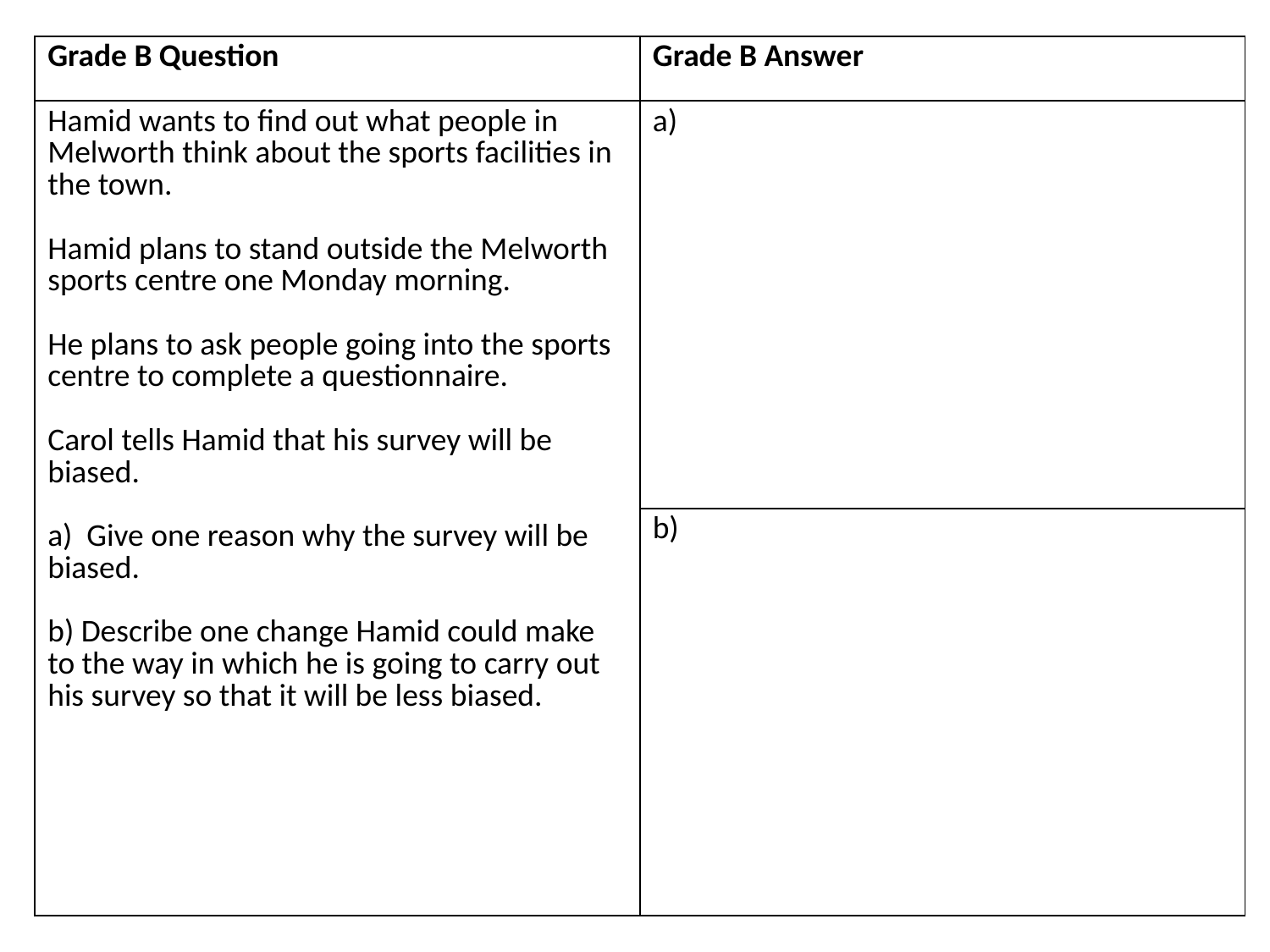

| Grade B Question | Grade B Answer |
| --- | --- |
| Hamid wants to find out what people in Melworth think about the sports facilities in the town. Hamid plans to stand outside the Melworth sports centre one Monday morning. He plans to ask people going into the sports centre to complete a questionnaire. Carol tells Hamid that his survey will be biased. a) Give one reason why the survey will be biased. b) Describe one change Hamid could make to the way in which he is going to carry out his survey so that it will be less biased. | a) |
|  | b) |